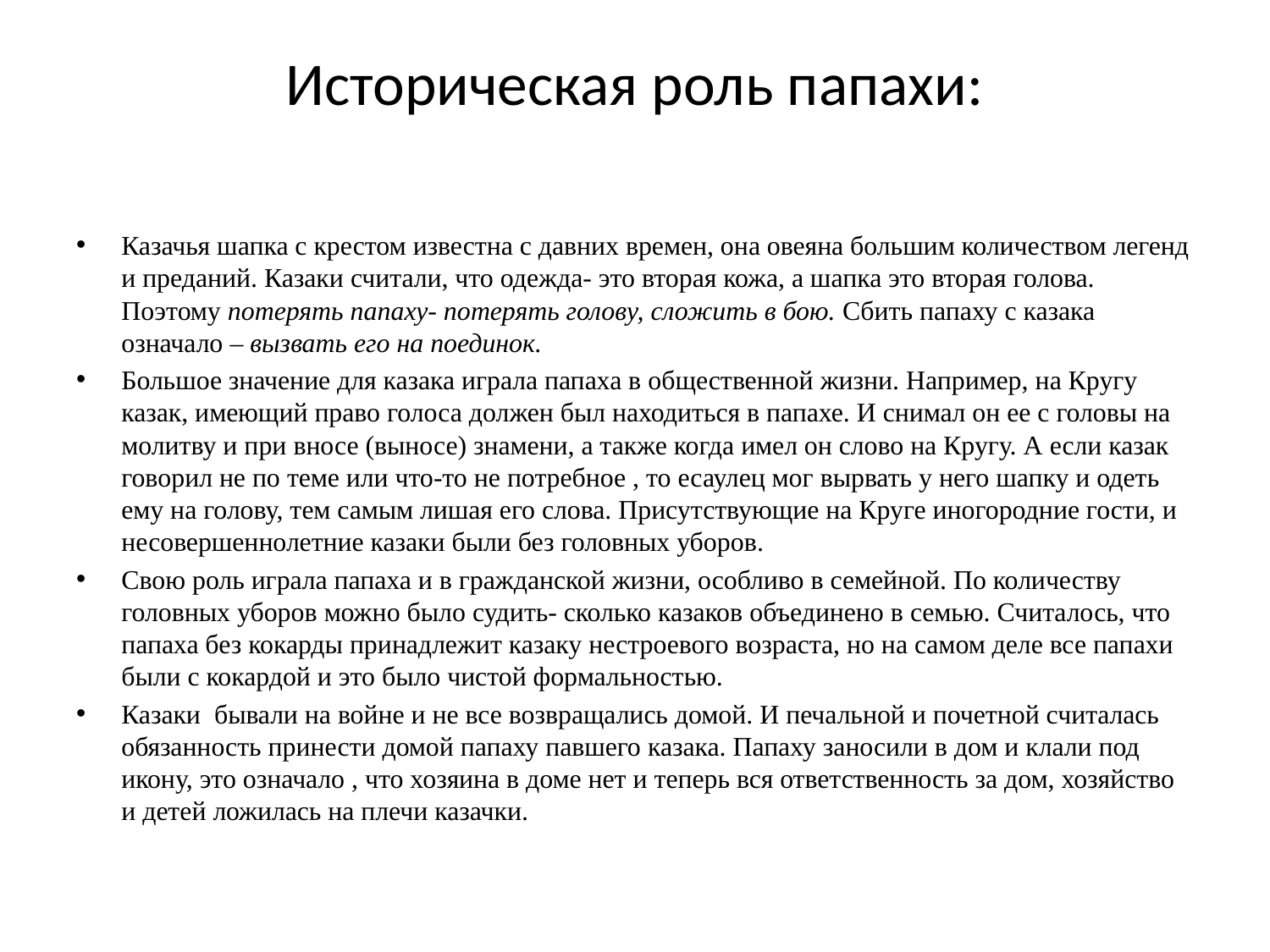

# Историческая роль папахи:
Казачья шапка с крестом известна с давних времен, она овеяна большим количеством легенд и преданий. Казаки считали, что одежда- это вторая кожа, а шапка это вторая голова. Поэтому потерять папаху- потерять голову, сложить в бою. Сбить папаху с казака означало – вызвать его на поединок.
Большое значение для казака играла папаха в общественной жизни. Например, на Кругу казак, имеющий право голоса должен был находиться в папахе. И снимал он ее с головы на молитву и при вносе (выносе) знамени, а также когда имел он слово на Кругу. А если казак говорил не по теме или что-то не потребное , то есаулец мог вырвать у него шапку и одеть ему на голову, тем самым лишая его слова. Присутствующие на Круге иногородние гости, и несовершеннолетние казаки были без головных уборов.
Свою роль играла папаха и в гражданской жизни, особливо в семейной. По количеству головных уборов можно было судить- сколько казаков объединено в семью. Считалось, что папаха без кокарды принадлежит казаку нестроевого возраста, но на самом деле все папахи были с кокардой и это было чистой формальностью.
Казаки  бывали на войне и не все возвращались домой. И печальной и почетной считалась обязанность принести домой папаху павшего казака. Папаху заносили в дом и клали под икону, это означало , что хозяина в доме нет и теперь вся ответственность за дом, хозяйство и детей ложилась на плечи казачки.